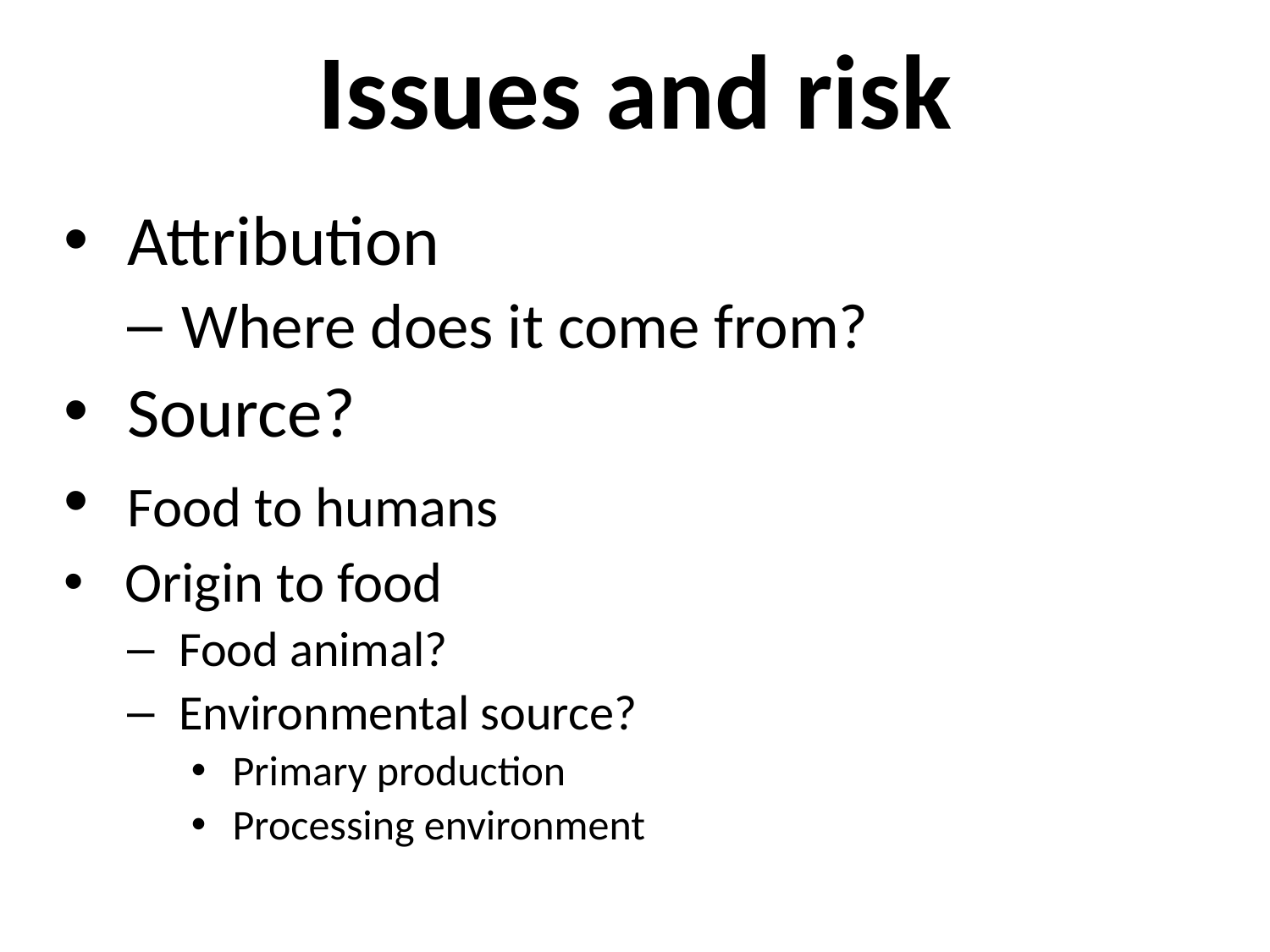

# Issues and risk
 Attribution
 Where does it come from?
 Source?
 Food to humans
 Origin to food
 Food animal?
 Environmental source?
 Primary production
 Processing environment